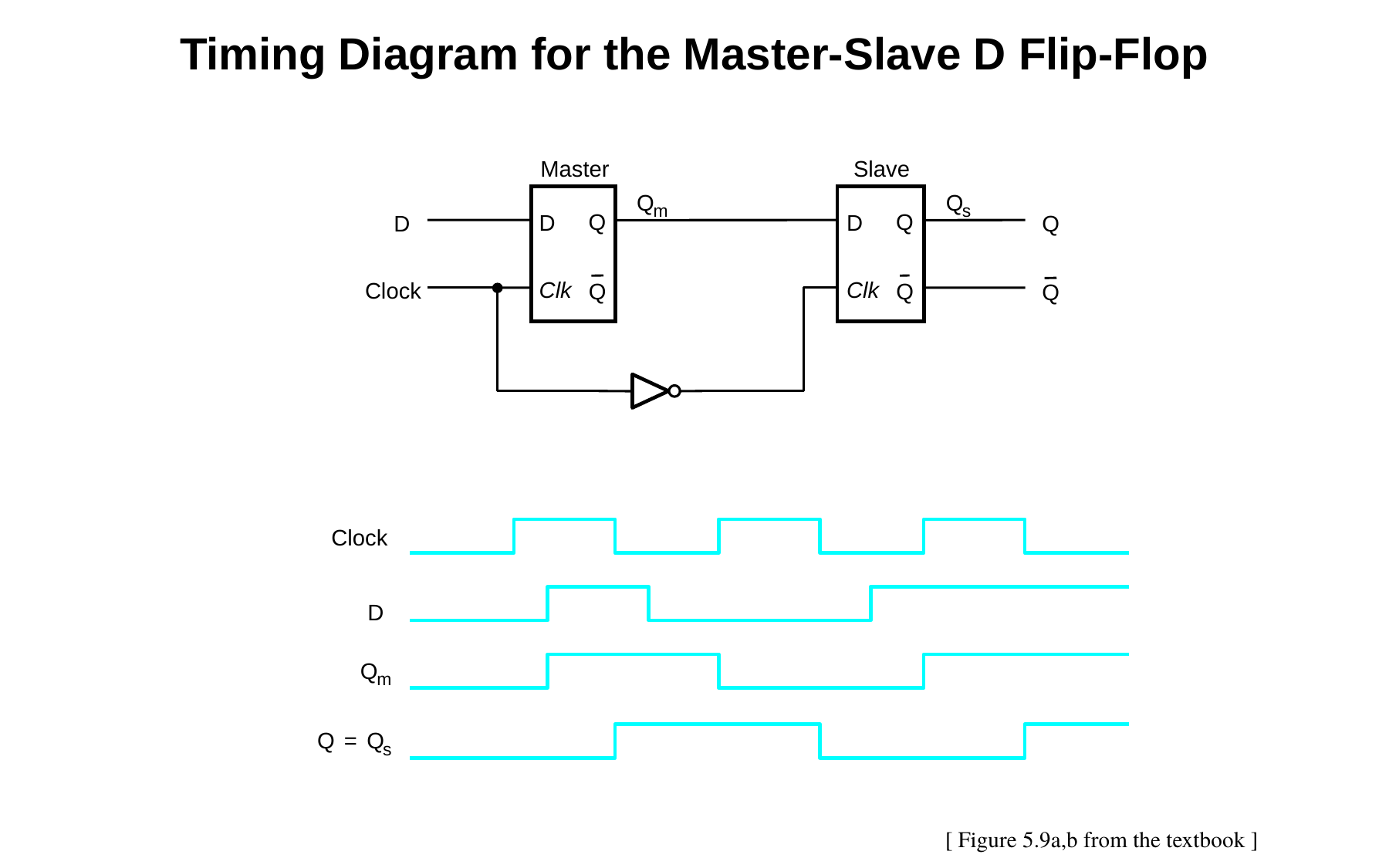

Timing Diagram for the Master-Slave D Flip-Flop
Master
Slave

Q
Q
m
s
Q
Q
D
D
Q
D

Clk
Clk
Clock
Q
Q

Q

Clock

D

Q
m

Q
=
Q
s
[ Figure 5.9a,b from the textbook ]